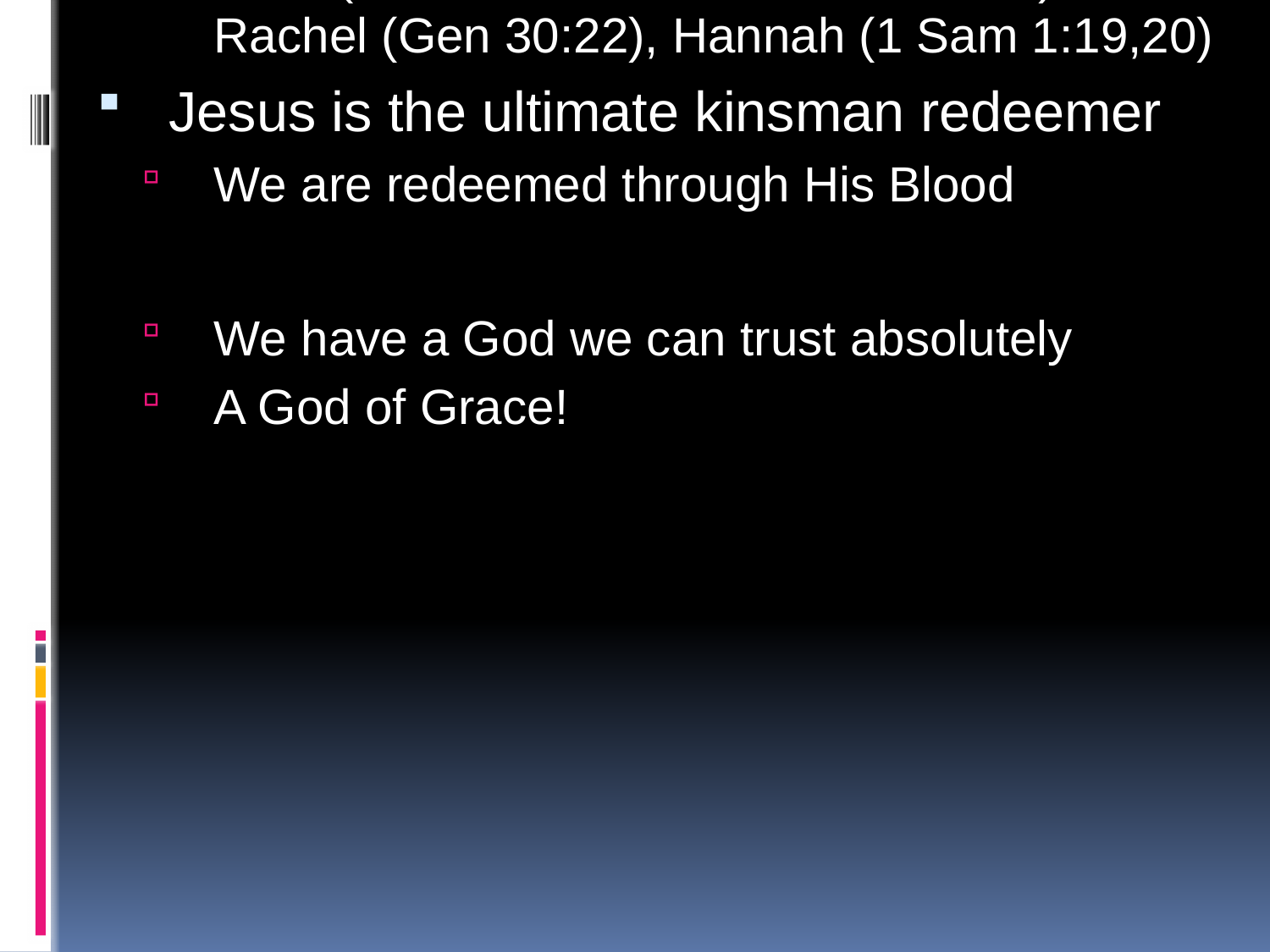

The Lord provides a son and heir (Ruth 4)
Boaz gets on the job and gathers the required people
Boaz redeems Ruth, not for himself, but for Naomi’s  family.
In Hebrew the  name has deep meaning.
It links to the family, property and honour
If there was no child for Ruth, the family of Naomi would cease to exist
Ruth is not the first woman in the Bible to have problems to produce children

Sarah (Gen 21:1), Rebekah (Gen 25:21), Leah (Gen 29:31, 29:33, 30:17, 30:20), Rachel (Gen 30:22), Hannah (1 Sam 1:19,20)
Jesus is the ultimate kinsman redeemer
We are redeemed through His Blood

We have a God we can trust absolutely
A God of Grace!